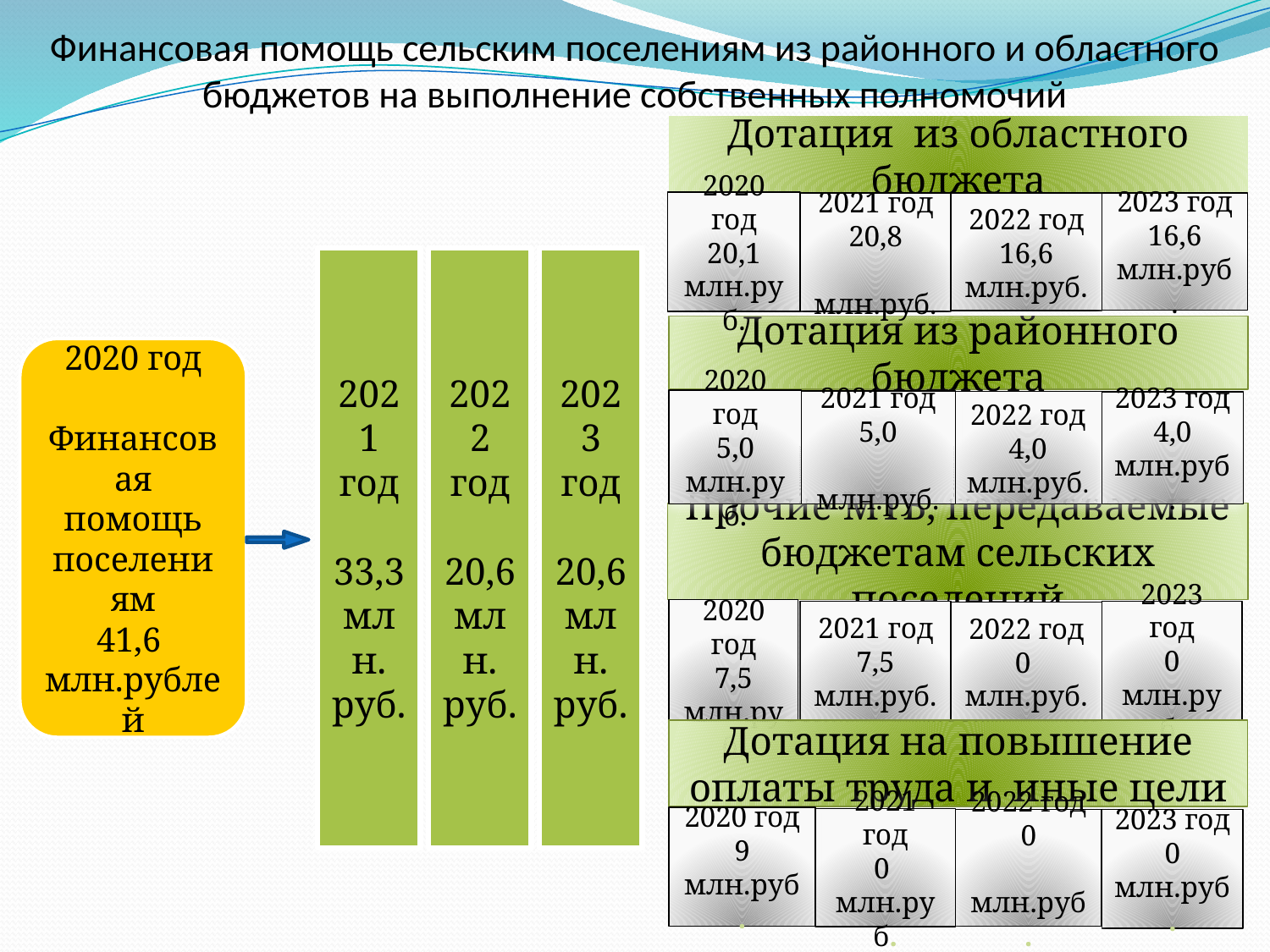

Финансовая помощь сельским поселениям из районного и областного бюджетов на выполнение собственных полномочий
Дотация  из областного бюджета
2021 год
20,8
 млн.руб.
2022 год
16,6 млн.руб.
2023 год
16,6 млн.руб.
Дотация из районного бюджета
2021 год
5,0
 млн.руб.
2022 год
4,0 млн.руб.
2023 год
4,0 млн.руб.
Прочие МТБ, передаваемые бюджетам сельских поселений
2021 год
7,5 млн.руб.
2023 год
0 млн.руб.
2022 год
0
млн.руб.
2020 год
20,1
млн.руб.
2021 год

33,3
млн.
руб.
2022 год

20,6 млн.
руб.
2023 год

20,6 млн.
руб.
2020 год

Финансовая помощь поселениям
41,6
млн.рублей
2020 год
5,0 млн.руб.

2020 год
7,5 млн.руб.
Дотация на повышение оплаты труда и  иные цели
2020 год
9 млн.руб.
2021 год
0
млн.руб.
2022 год
0
 млн.руб.
2023 год
0 млн.руб.